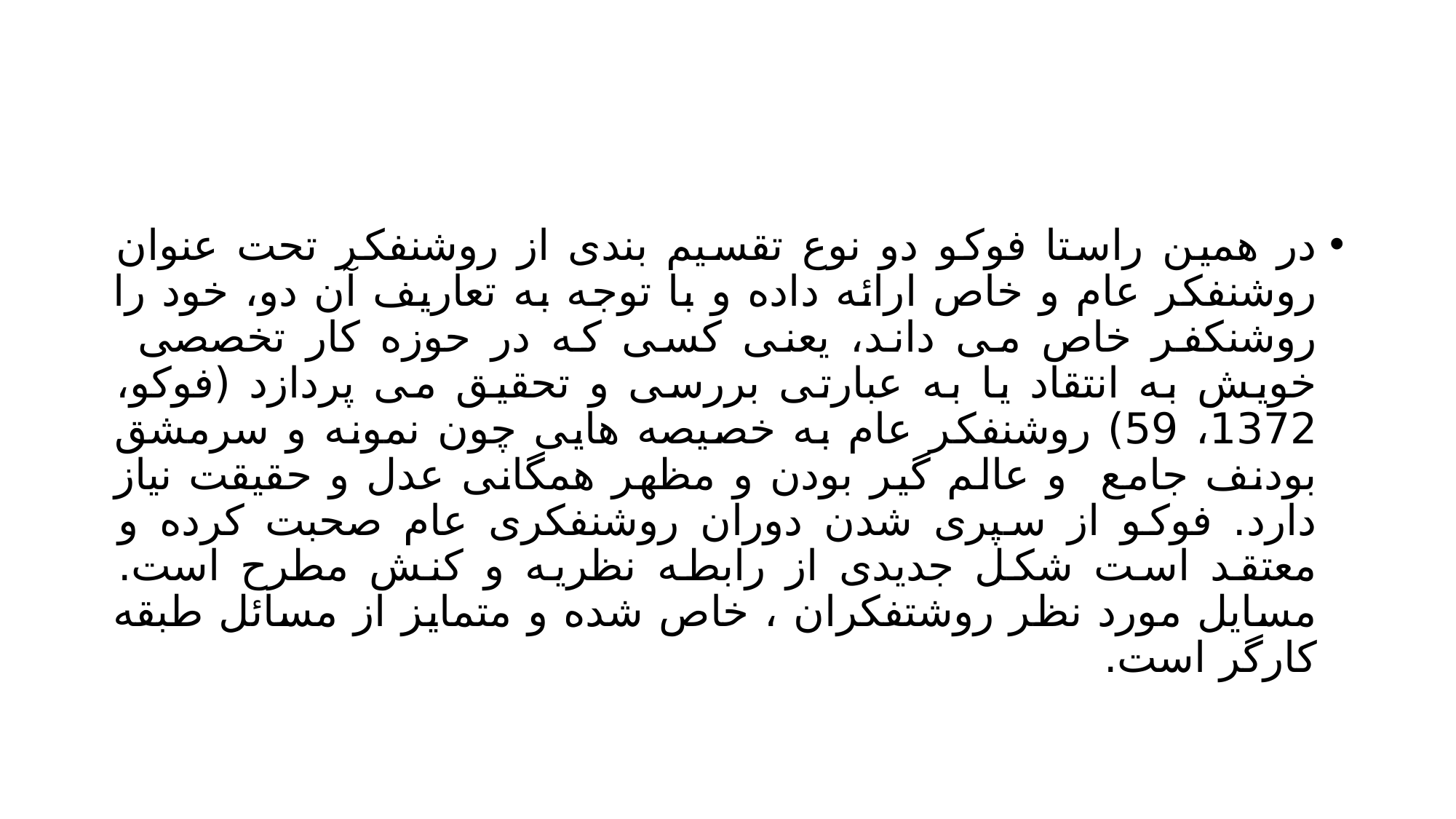

#
در همین راستا فوکو دو نوع تقسیم بندی از روشنفکر تحت عنوان روشنفکر عام و خاص ارائه داده و با توجه به تعاریف آن دو، خود را روشنکفر خاص می داند، یعنی کسی که در حوزه کار تخصصی  خویش به انتقاد یا به عبارتی بررسی و تحقیق می پردازد (فوکو، 1372، 59) روشنفکر عام به خصیصه هایی چون نمونه و سرمشق بودنف جامع  و عالم گیر بودن و مظهر همگانی عدل و حقیقت نیاز دارد. فوکو از سپری شدن دوران روشنفکری عام صحبت کرده و معتقد است شکل جدیدی از رابطه نظریه و کنش مطرح است. مسایل مورد نظر روشتفکران ، خاص شده و متمایز از مسائل طبقه کارگر است.